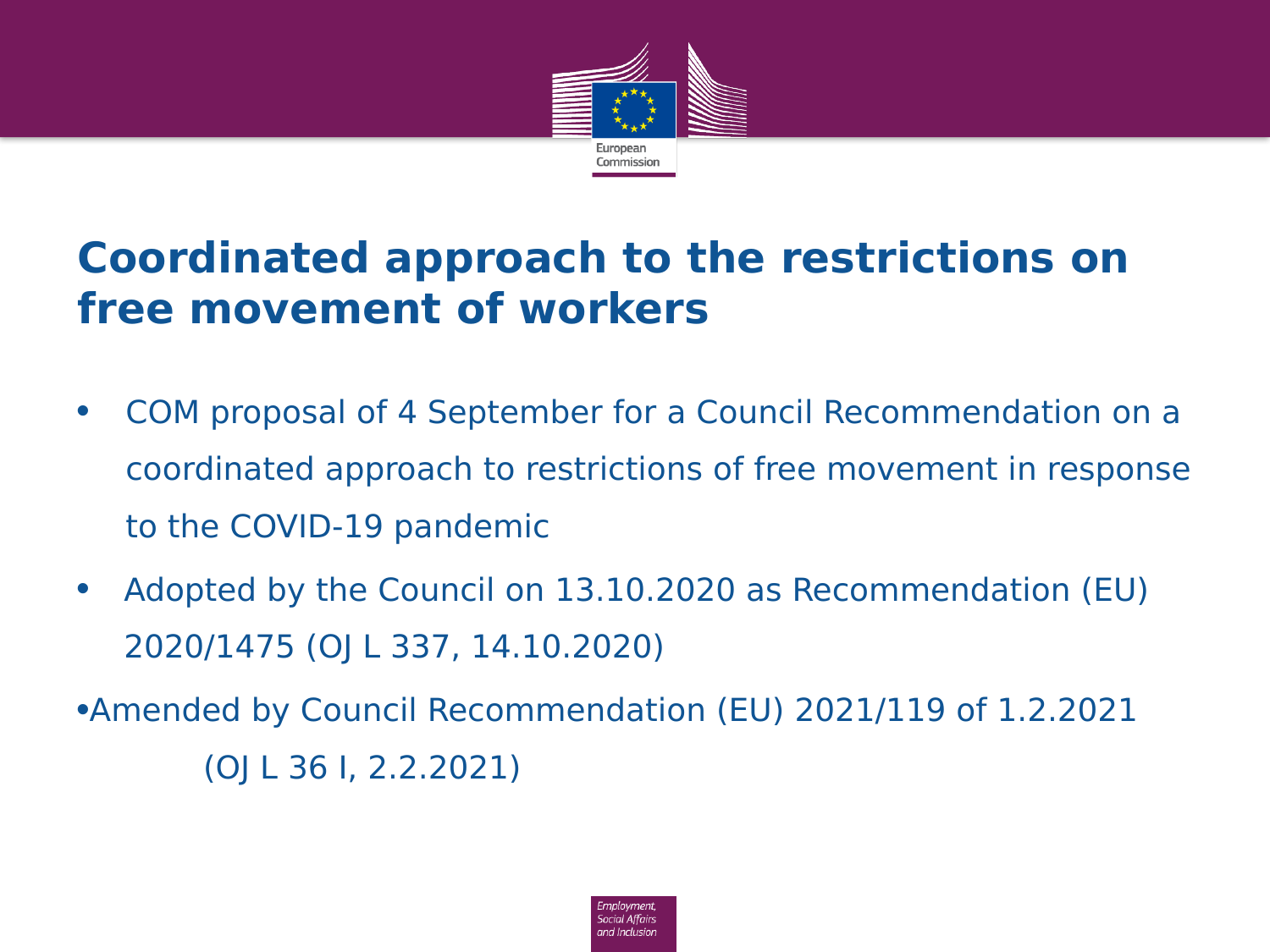

# Coordinated approach to the restrictions on free movement of workers
COM proposal of 4 September for a Council Recommendation on a coordinated approach to restrictions of free movement in response to the COVID-19 pandemic
Adopted by the Council on 13.10.2020 as Recommendation (EU) 2020/1475 (OJ L 337, 14.10.2020)
Amended by Council Recommendation (EU) 2021/119 of 1.2.2021 	(OJ L 36 I, 2.2.2021)